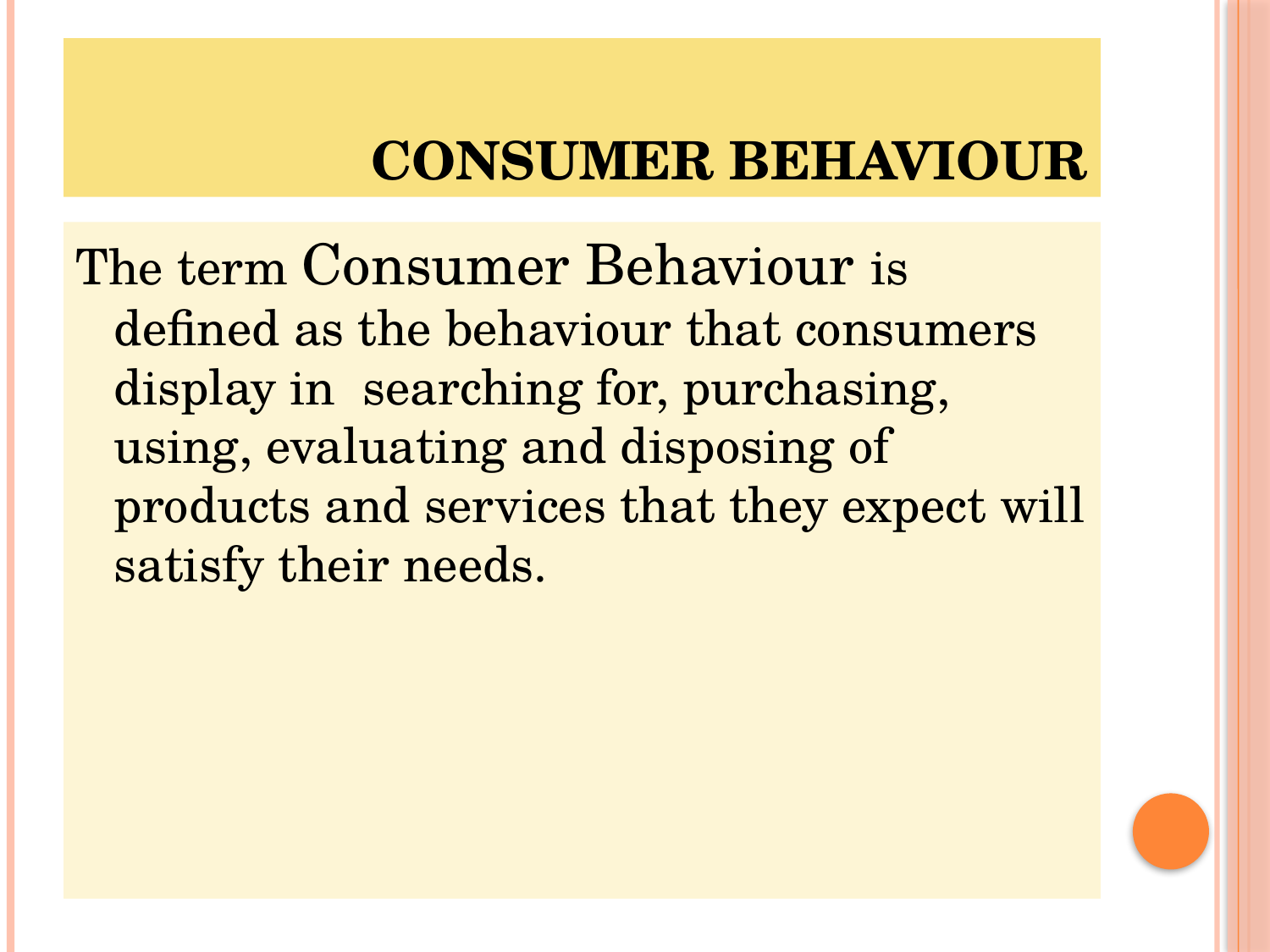

# CONSUMER BEHAVIOUR
The term Consumer Behaviour is defined as the behaviour that consumers display in  searching for, purchasing, using, evaluating and disposing of products and services that they expect will satisfy their needs.